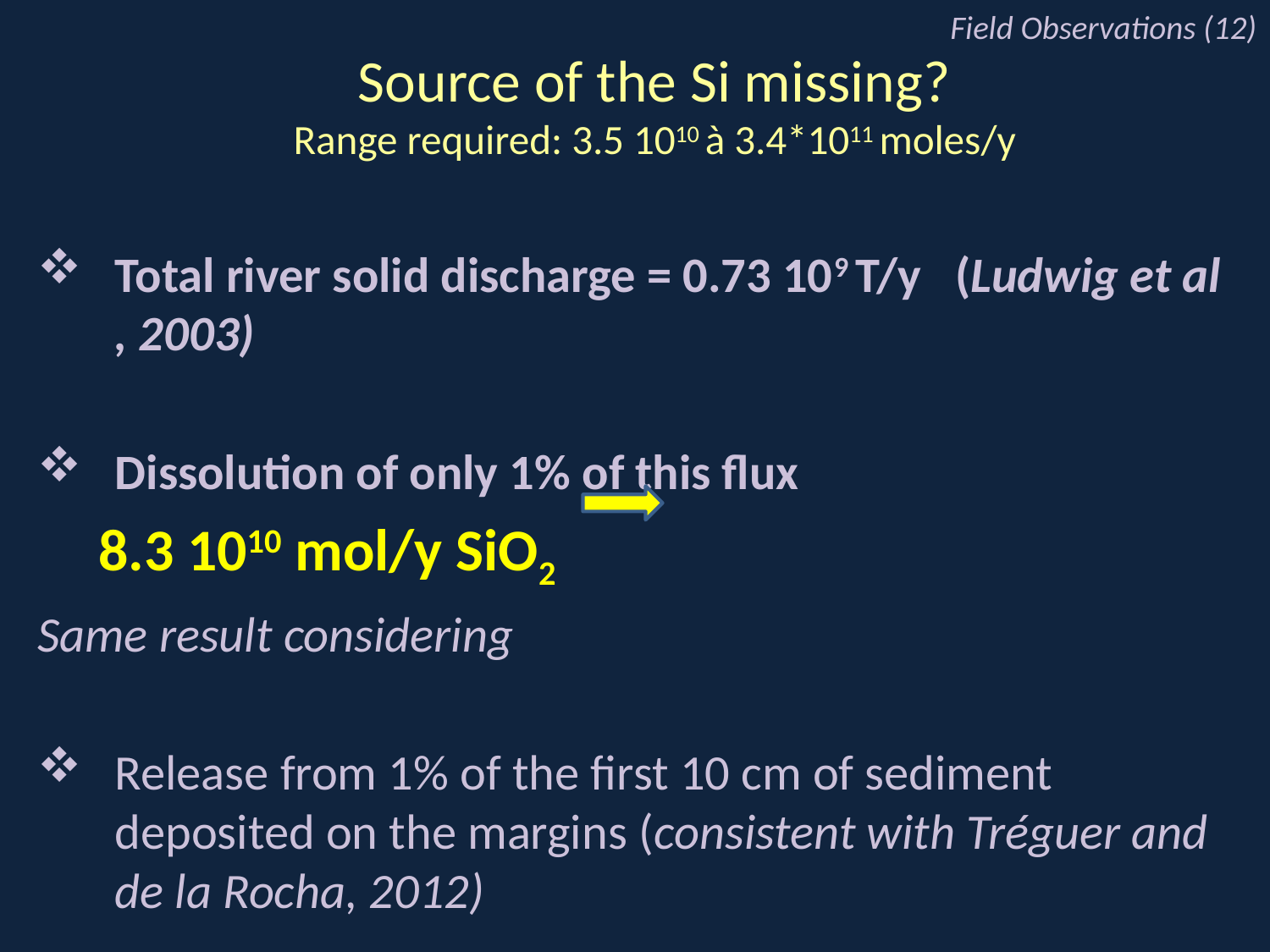

Field Observations (12)
# Source of the Si missing? Range required: 3.5 1010 à 3.4*1011 moles/y
Total river solid discharge = 0.73 109 T/y   (Ludwig et al , 2003)

Dissolution of only 1% of this flux
					 8.3 1010 mol/y SiO2
Same result considering

Release from 1% of the first 10 cm of sediment deposited on the margins (consistent with Tréguer and de la Rocha, 2012)